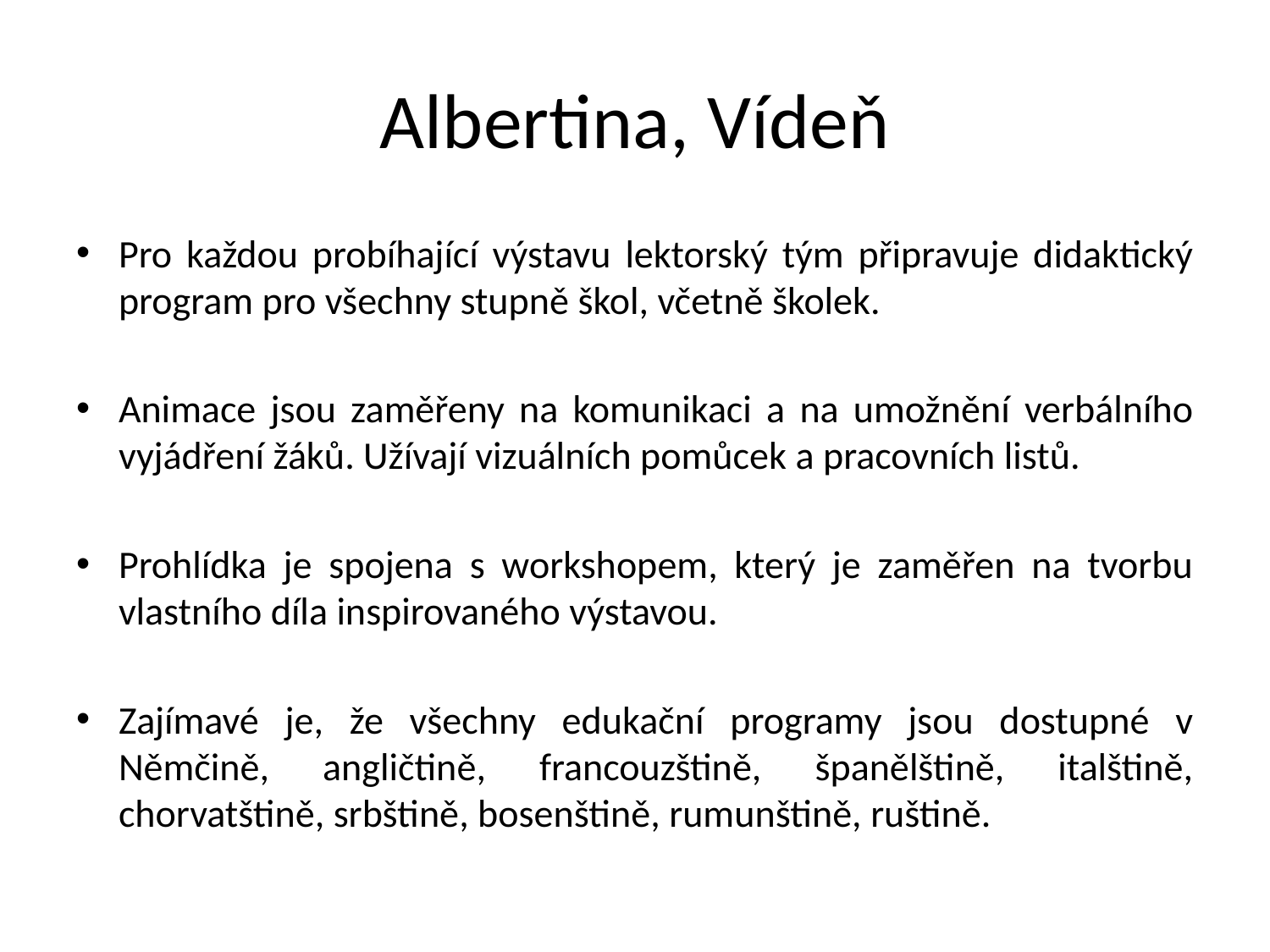

# Albertina, Vídeň
Pro každou probíhající výstavu lektorský tým připravuje didaktický program pro všechny stupně škol, včetně školek.

Animace jsou zaměřeny na komunikaci a na umožnění verbálního vyjádření žáků. Užívají vizuálních pomůcek a pracovních listů.

Prohlídka je spojena s workshopem, který je zaměřen na tvorbu vlastního díla inspirovaného výstavou.

Zajímavé je, že všechny edukační programy jsou dostupné v Němčině, angličtině, francouzštině, španělštině, italštině, chorvatštině, srbštině, bosenštině, rumunštině, ruštině.